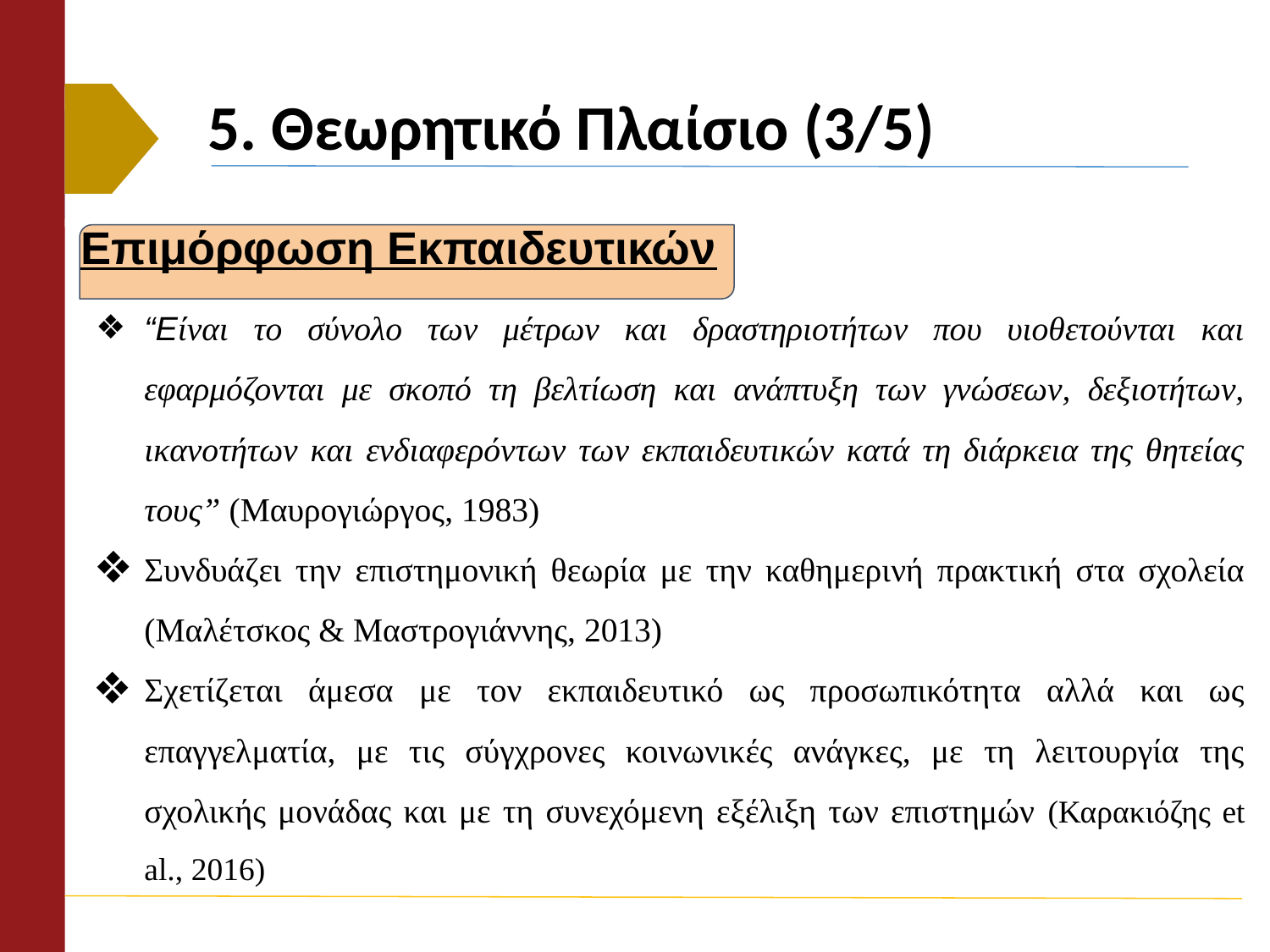

# 5. Θεωρητικό Πλαίσιο (3/5)
Επιμόρφωση Εκπαιδευτικών

“Είναι το σύνολο των μέτρων και δραστηριοτήτων που υιοθετούνται και εφαρμόζονται με σκοπό τη βελτίωση και ανάπτυξη των γνώσεων, δεξιοτήτων, ικανοτήτων και ενδιαφερόντων των εκπαιδευτικών κατά τη διάρκεια της θητείας τους” (Μαυρογιώργος, 1983)
Συνδυάζει την επιστημονική θεωρία με την καθημερινή πρακτική στα σχολεία (Μαλέτσκος & Μαστρογιάννης, 2013)
Σχετίζεται άμεσα με τον εκπαιδευτικό ως προσωπικότητα αλλά και ως επαγγελματία, με τις σύγχρονες κοινωνικές ανάγκες, με τη λειτουργία της σχολικής μονάδας και με τη συνεχόμενη εξέλιξη των επιστημών (Καρακιόζης et al., 2016)